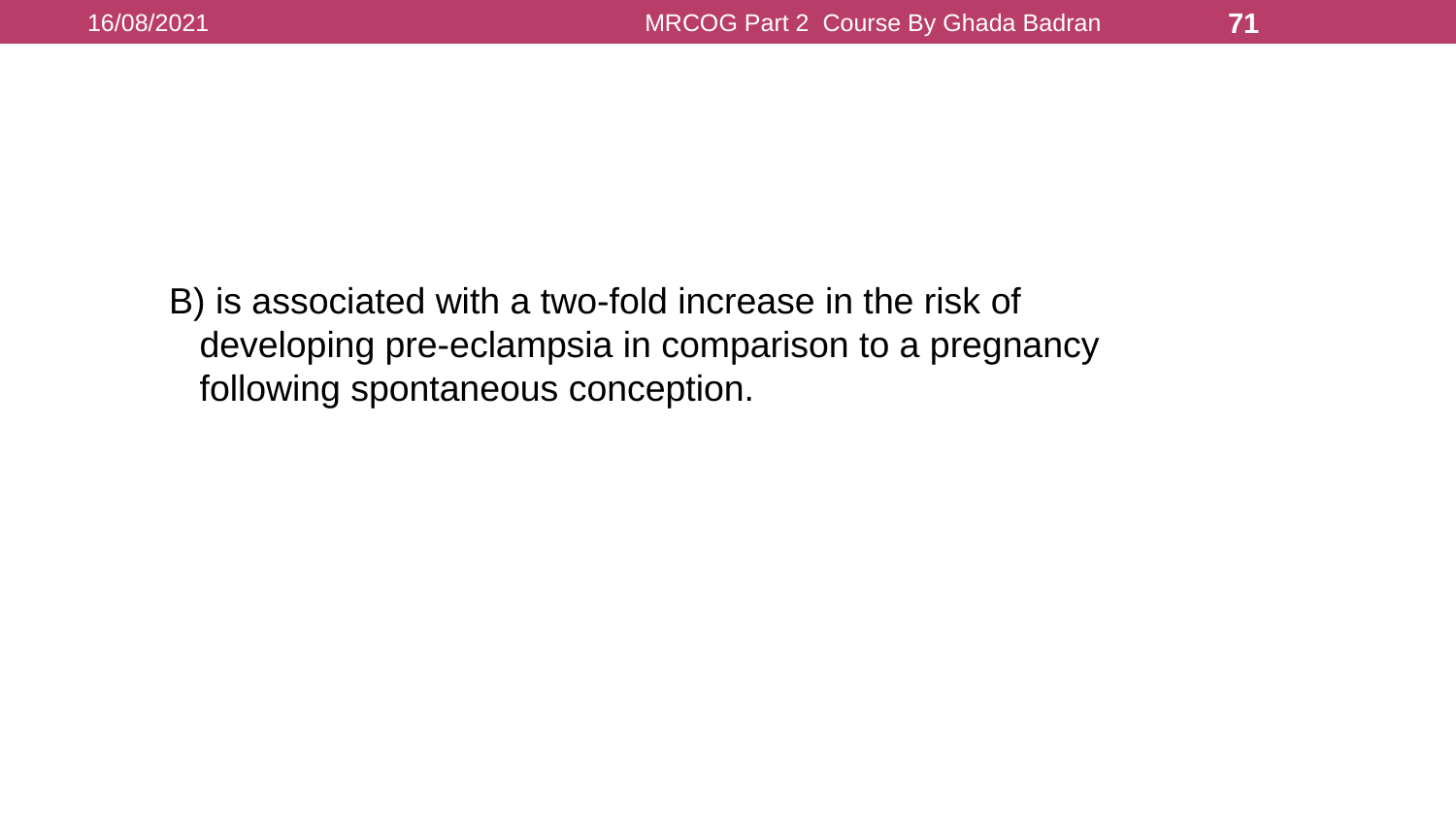

16/08/2021
MRCOG Part 2  Course By Ghada Badran
71
B) is associated with a two-fold increase in the risk of
   developing pre-eclampsia in comparison to a pregnancy
   following spontaneous conception.